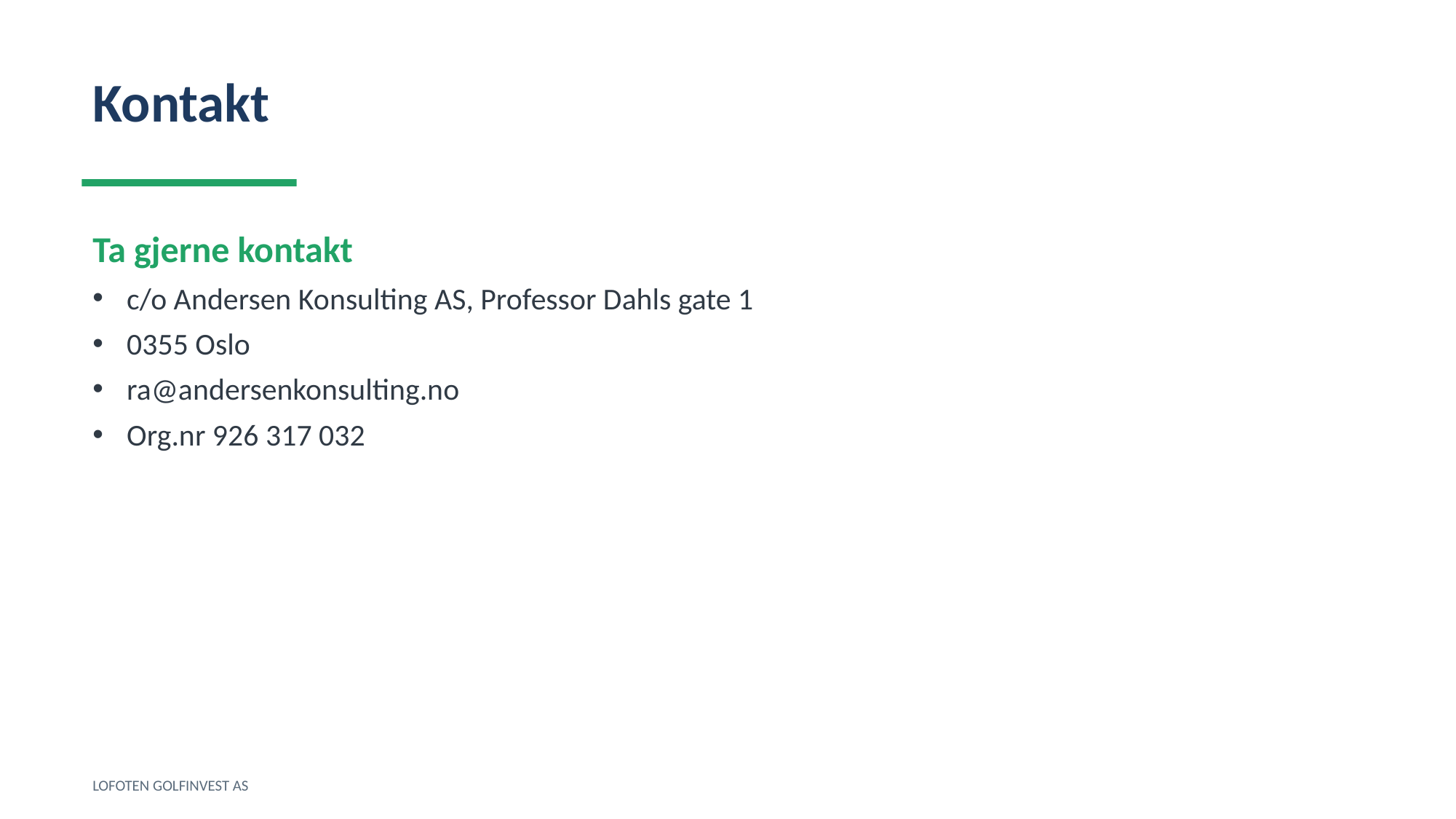

Kontakt

Ta gjerne kontakt
c/o Andersen Konsulting AS, Professor Dahls gate 1
0355 Oslo
ra@andersenkonsulting.no
Org.nr 926 317 032
LOFOTEN GOLFINVEST AS